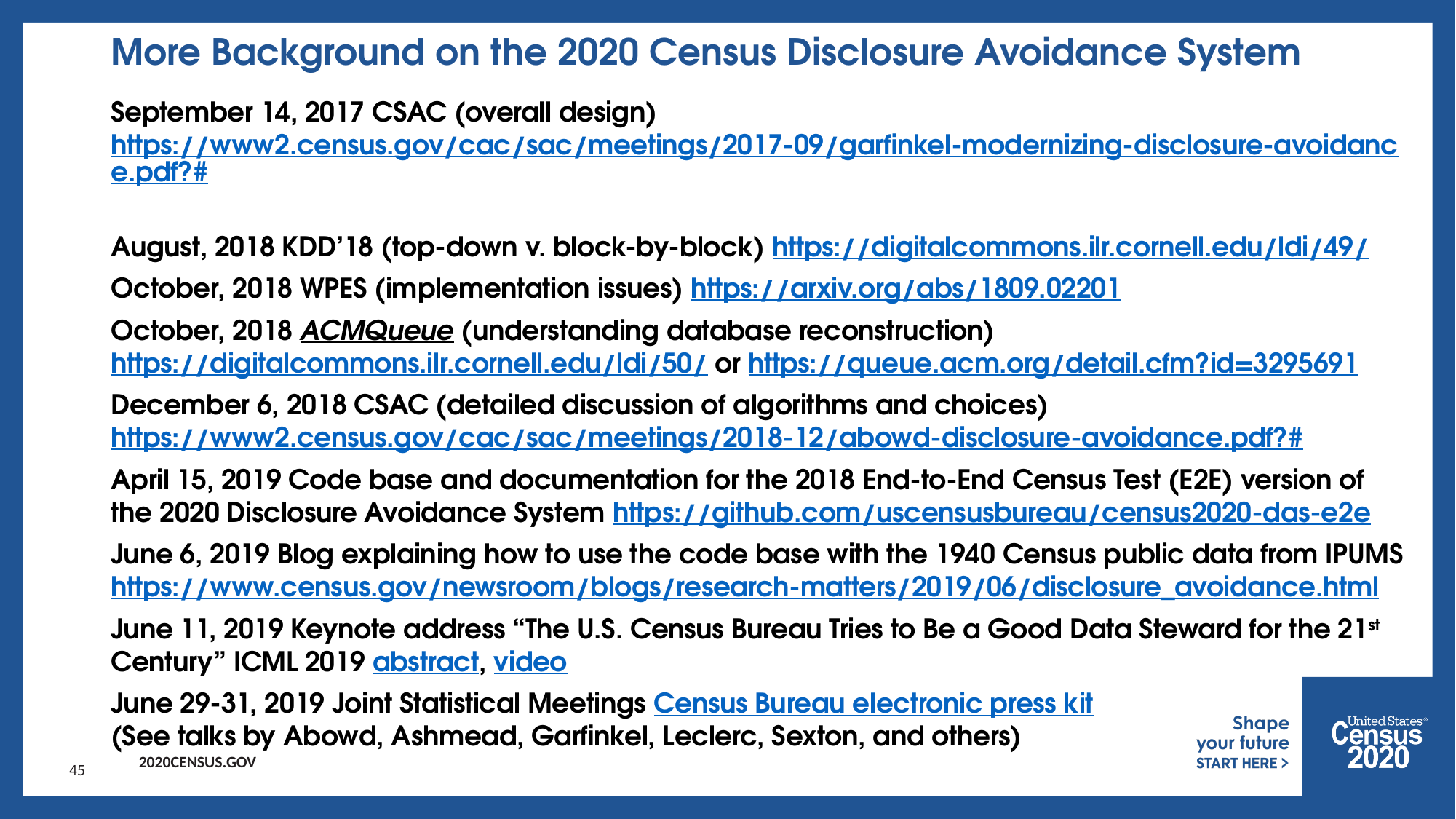

45
# More Background on the 2020 Census Disclosure Avoidance System
September 14, 2017 CSAC (overall design) https://www2.census.gov/cac/sac/meetings/2017-09/garfinkel-modernizing-disclosure-avoidance.pdf?#
August, 2018 KDD’18 (top-down v. block-by-block) https://digitalcommons.ilr.cornell.edu/ldi/49/
October, 2018 WPES (implementation issues) https://arxiv.org/abs/1809.02201
October, 2018 ACMQueue (understanding database reconstruction)
https://digitalcommons.ilr.cornell.edu/ldi/50/ or https://queue.acm.org/detail.cfm?id=3295691
December 6, 2018 CSAC (detailed discussion of algorithms and choices) https://www2.census.gov/cac/sac/meetings/2018-12/abowd-disclosure-avoidance.pdf?#
April 15, 2019 Code base and documentation for the 2018 End-to-End Census Test (E2E) version of the 2020 Disclosure Avoidance System https://github.com/uscensusbureau/census2020-das-e2e
June 6, 2019 Blog explaining how to use the code base with the 1940 Census public data from IPUMS https://www.census.gov/newsroom/blogs/research-matters/2019/06/disclosure_avoidance.html
June 11, 2019 Keynote address “The U.S. Census Bureau Tries to Be a Good Data Steward for the 21st Century” ICML 2019 abstract, video
June 29-31, 2019 Joint Statistical Meetings Census Bureau electronic press kit
(See talks by Abowd, Ashmead, Garfinkel, Leclerc, Sexton, and others)